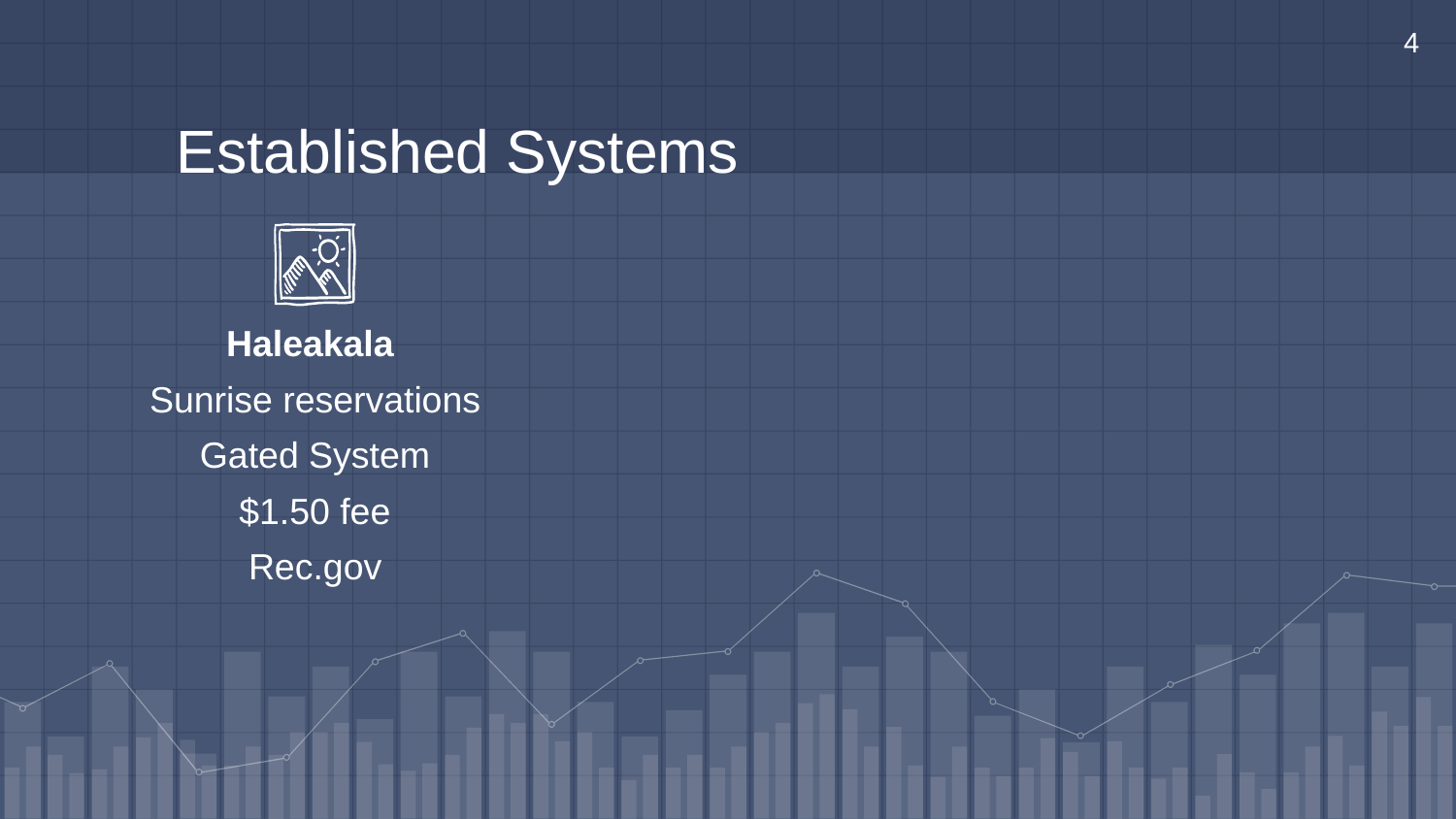

4
# Established Systems

Haleakala
Sunrise reservations
Gated System
$1.50 fee
Rec.gov